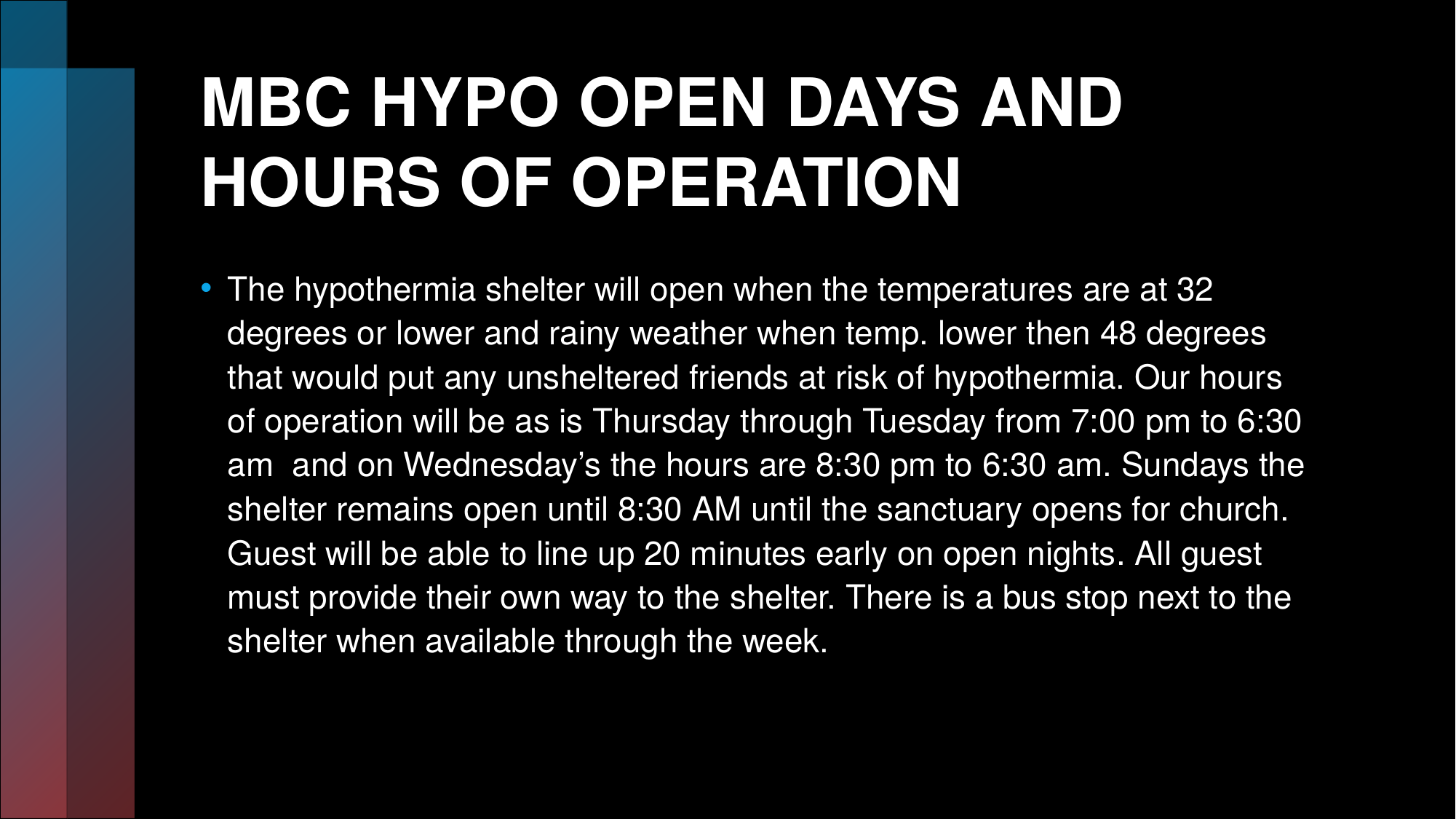

# MBC HYPO OPEN DAYS AND HOURS OF OPERATION
The hypothermia shelter will open when the temperatures are at 32 degrees or lower and rainy weather when temp. lower then 48 degrees that would put any unsheltered friends at risk of hypothermia. Our hours of operation will be as is Thursday through Tuesday from 7:00 pm to 6:30 am  and on Wednesday’s the hours are 8:30 pm to 6:30 am. Sundays the shelter remains open until 8:30 AM until the sanctuary opens for church. Guest will be able to line up 20 minutes early on open nights. All guest must provide their own way to the shelter. There is a bus stop next to the shelter when available through the week.